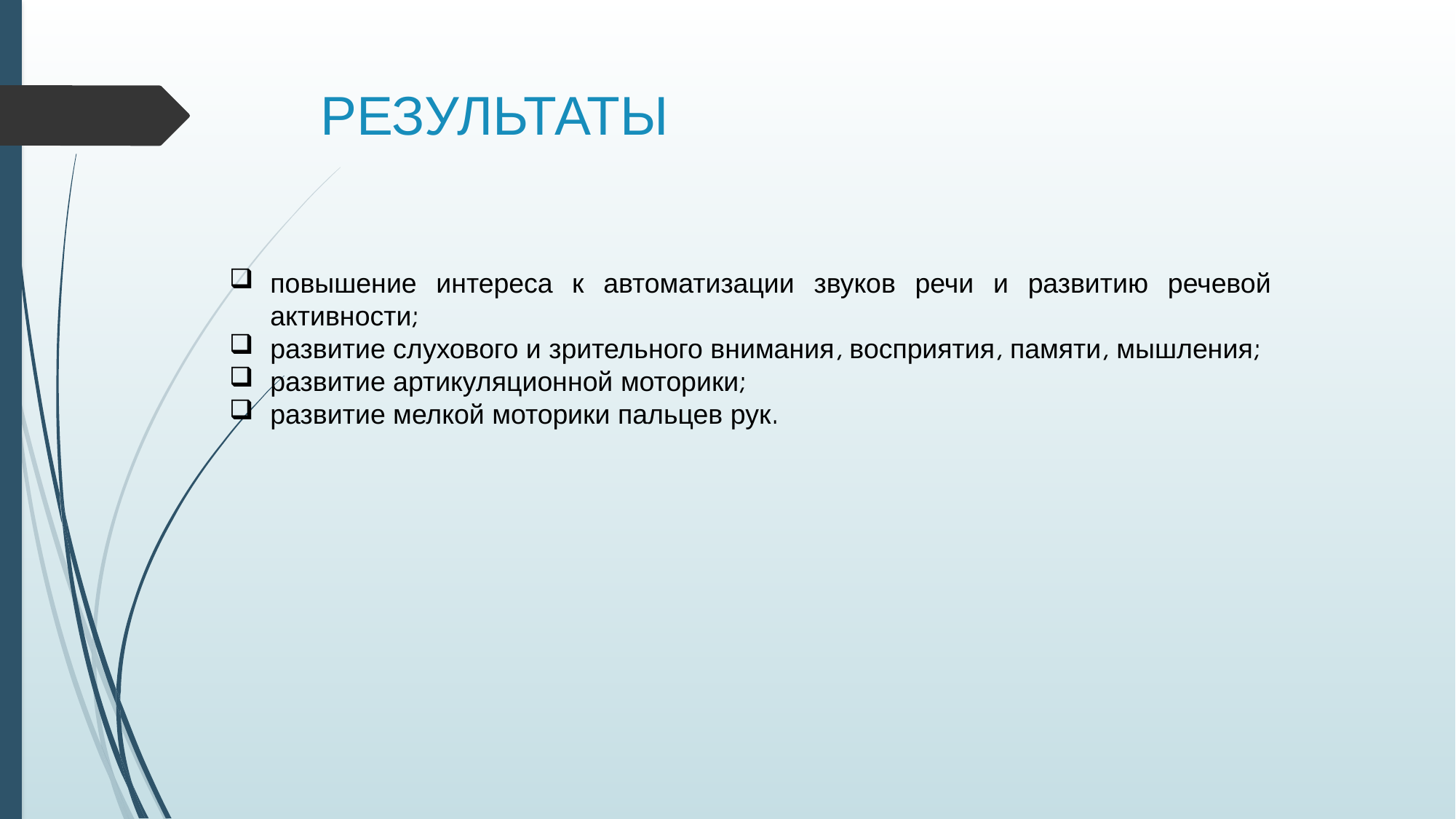

# РЕЗУЛЬТАТЫ

повышение интереса к автоматизации звуков речи и развитию речевой активности;
развитие слухового и зрительного внимания, восприятия, памяти, мышления;
развитие артикуляционной моторики;
развитие мелкой моторики пальцев рук.